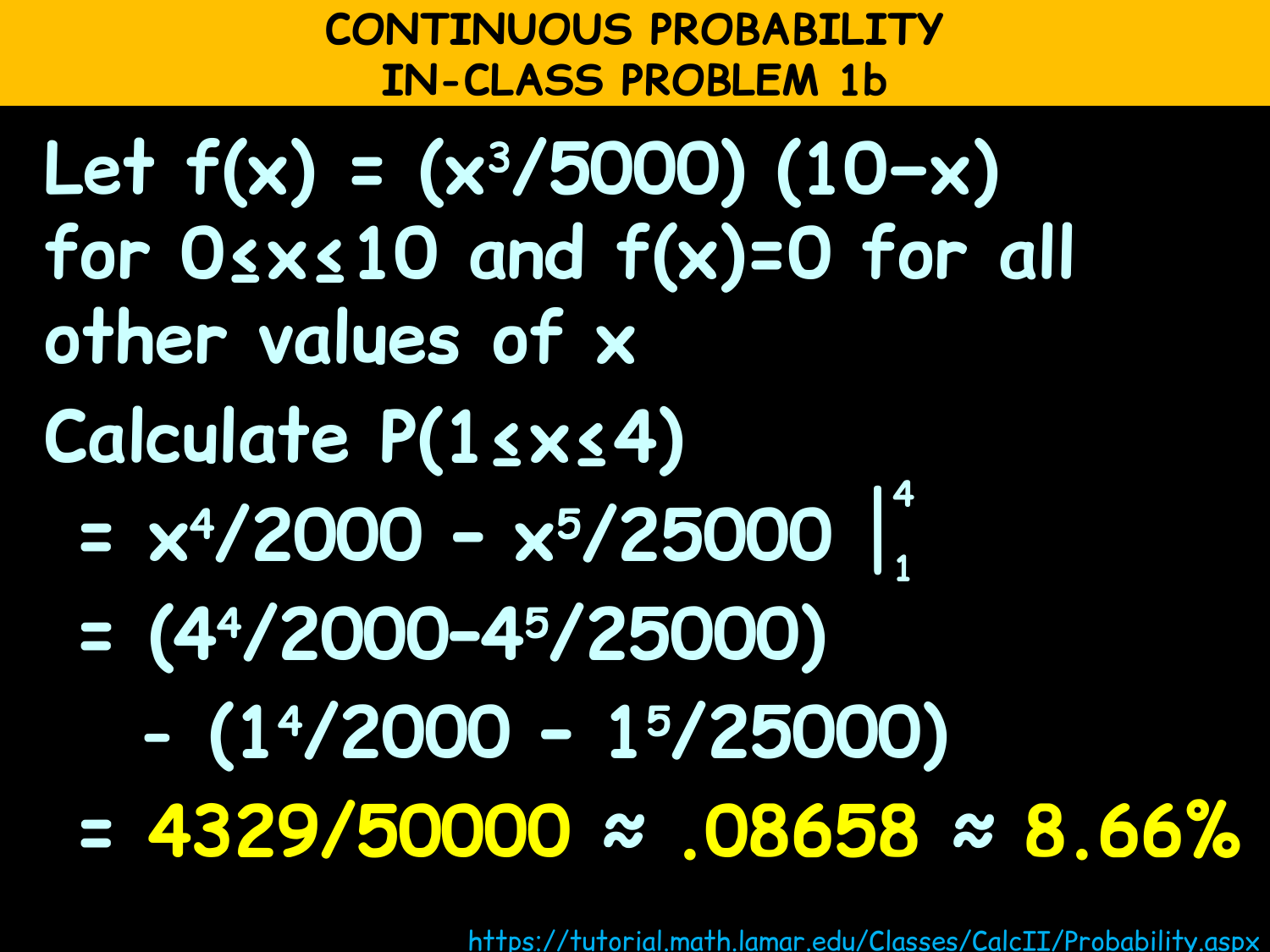

CONTINUOUS PROBABILITY
IN-CLASS PROBLEM 1b
Let f(x) = (x3/5000) (10−x)
for 0≤x≤10 and f(x)=0 for all other values of x
Calculate P(1≤x≤4)
 = x4/2000 – x5/25000
 = (44/2000–45/25000)
   - (14/2000 – 15/25000)
 = 4329/50000 ≈ .08658 ≈ 8.66%
|
4
1
https://tutorial.math.lamar.edu/Classes/CalcII/Probability.aspx